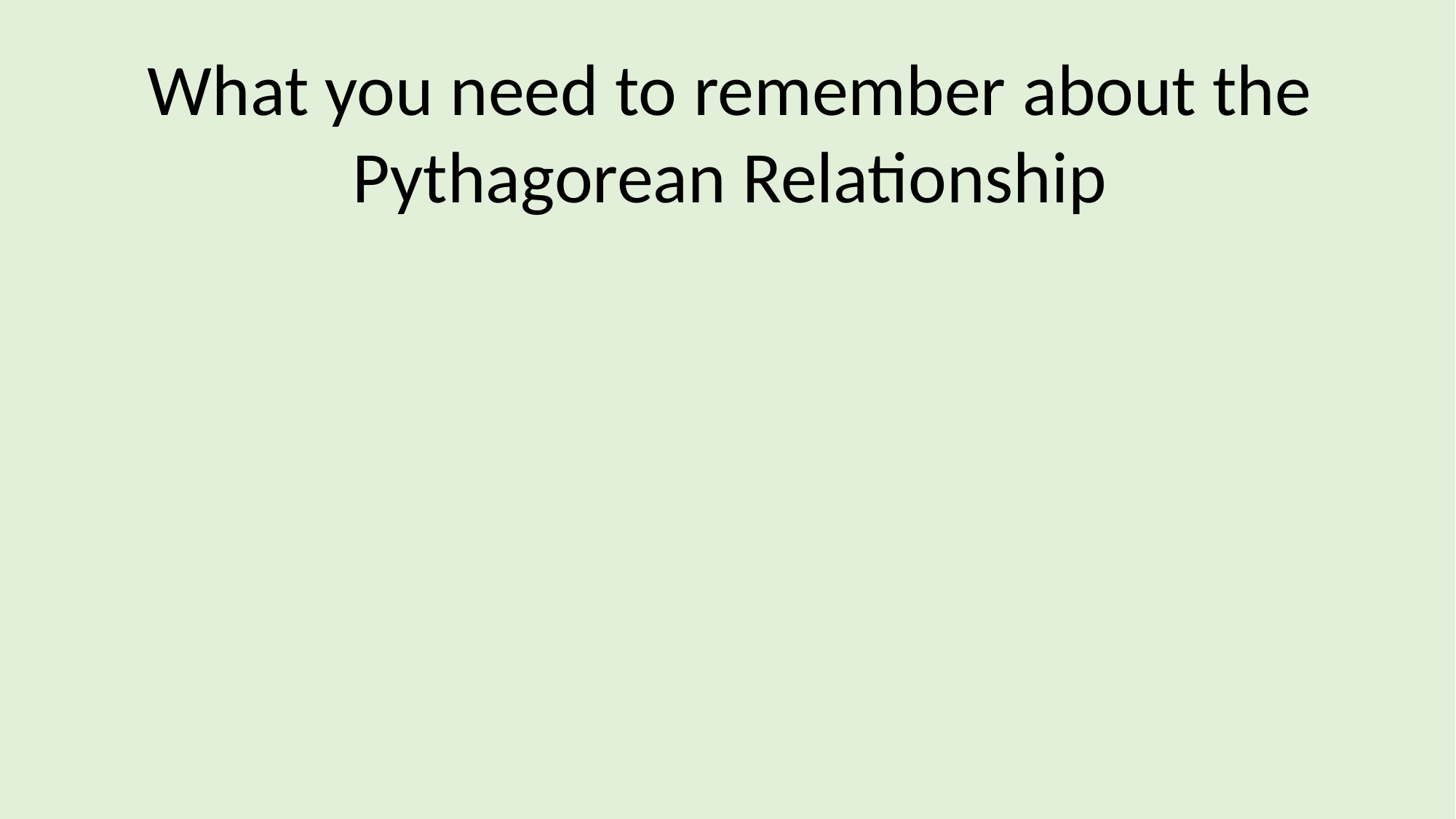

What you need to remember about the Pythagorean Relationship